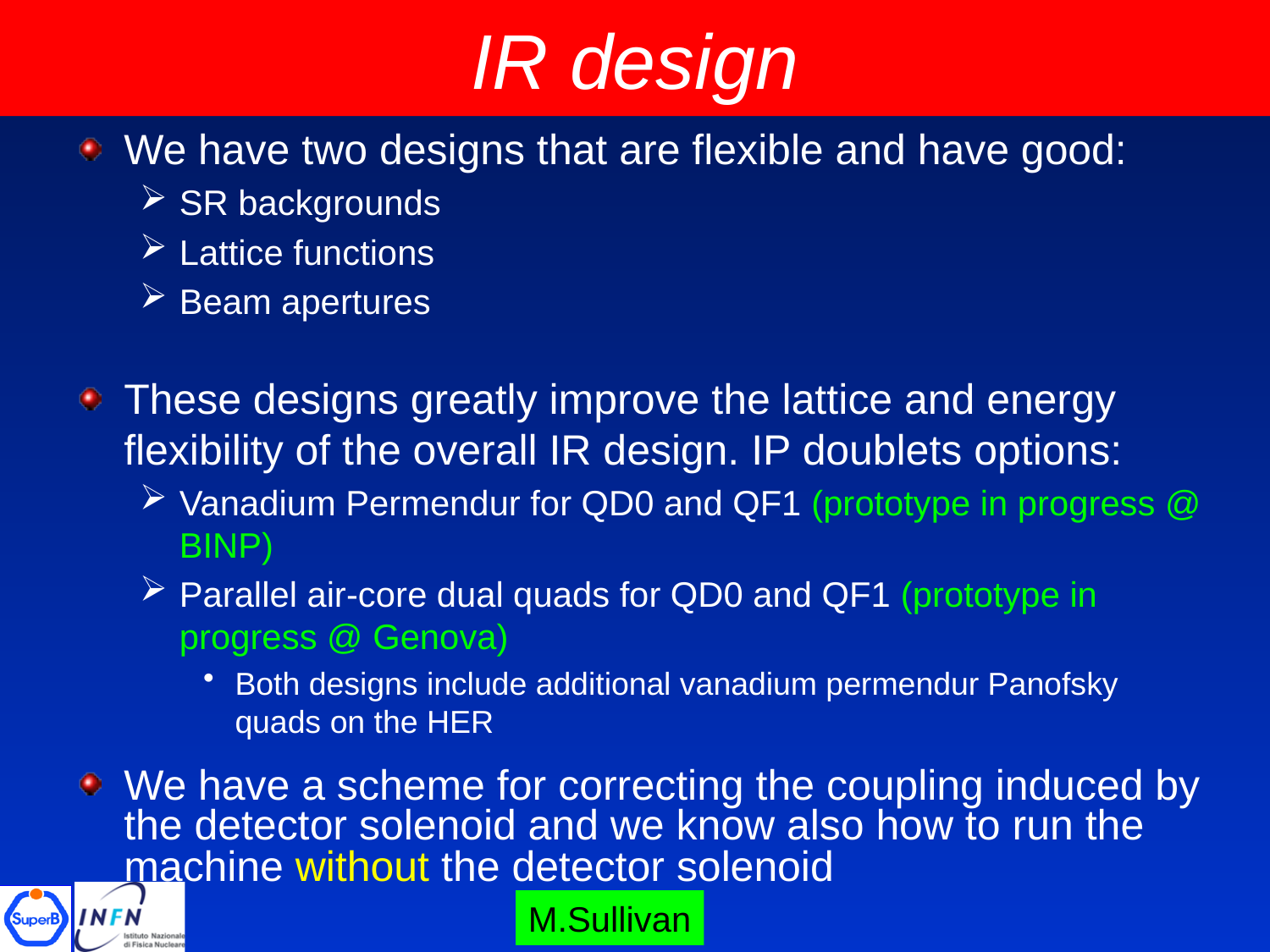

# IR design
We have two designs that are flexible and have good:
SR backgrounds
Lattice functions
Beam apertures

These designs greatly improve the lattice and energy flexibility of the overall IR design. IP doublets options:
Vanadium Permendur for QD0 and QF1 (prototype in progress @ BINP)
Parallel air-core dual quads for QD0 and QF1 (prototype in progress @ Genova)
Both designs include additional vanadium permendur Panofsky quads on the HER

We have a scheme for correcting the coupling induced by the detector solenoid and we know also how to run the machine without the detector solenoid

M.Sullivan